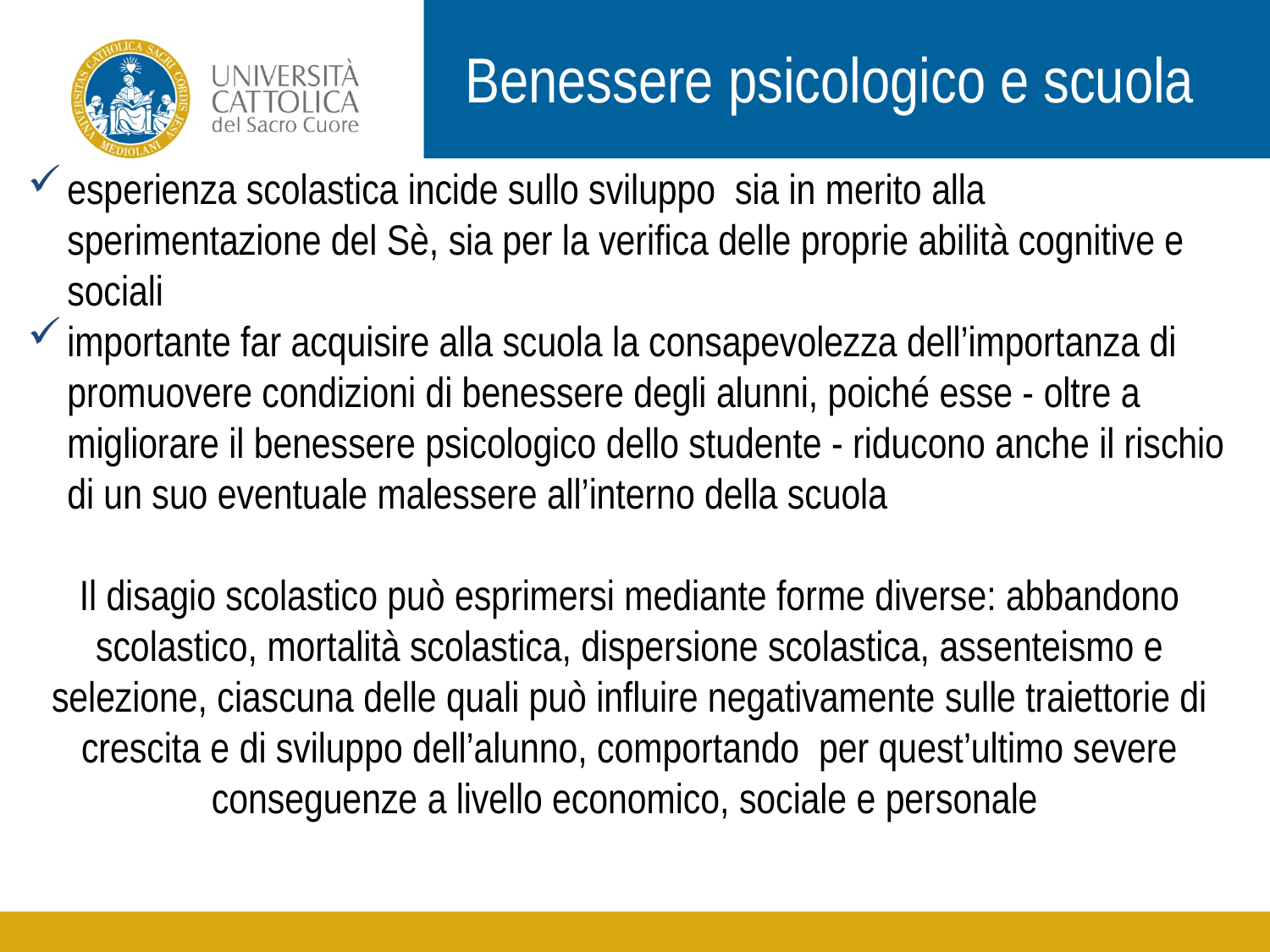

Benessere psicologico e scuola
esperienza scolastica incide sullo sviluppo  sia in merito alla sperimentazione del Sè, sia per la verifica delle proprie abilità cognitive e sociali
importante far acquisire alla scuola la consapevolezza dell’importanza di promuovere condizioni di benessere degli alunni, poiché esse - oltre a migliorare il benessere psicologico dello studente - riducono anche il rischio di un suo eventuale malessere all’interno della scuola

Il disagio scolastico può esprimersi mediante forme diverse: abbandono scolastico, mortalità scolastica, dispersione scolastica, assenteismo e selezione, ciascuna delle quali può influire negativamente sulle traiettorie di crescita e di sviluppo dell’alunno, comportando  per quest’ultimo severe conseguenze a livello economico, sociale e personale